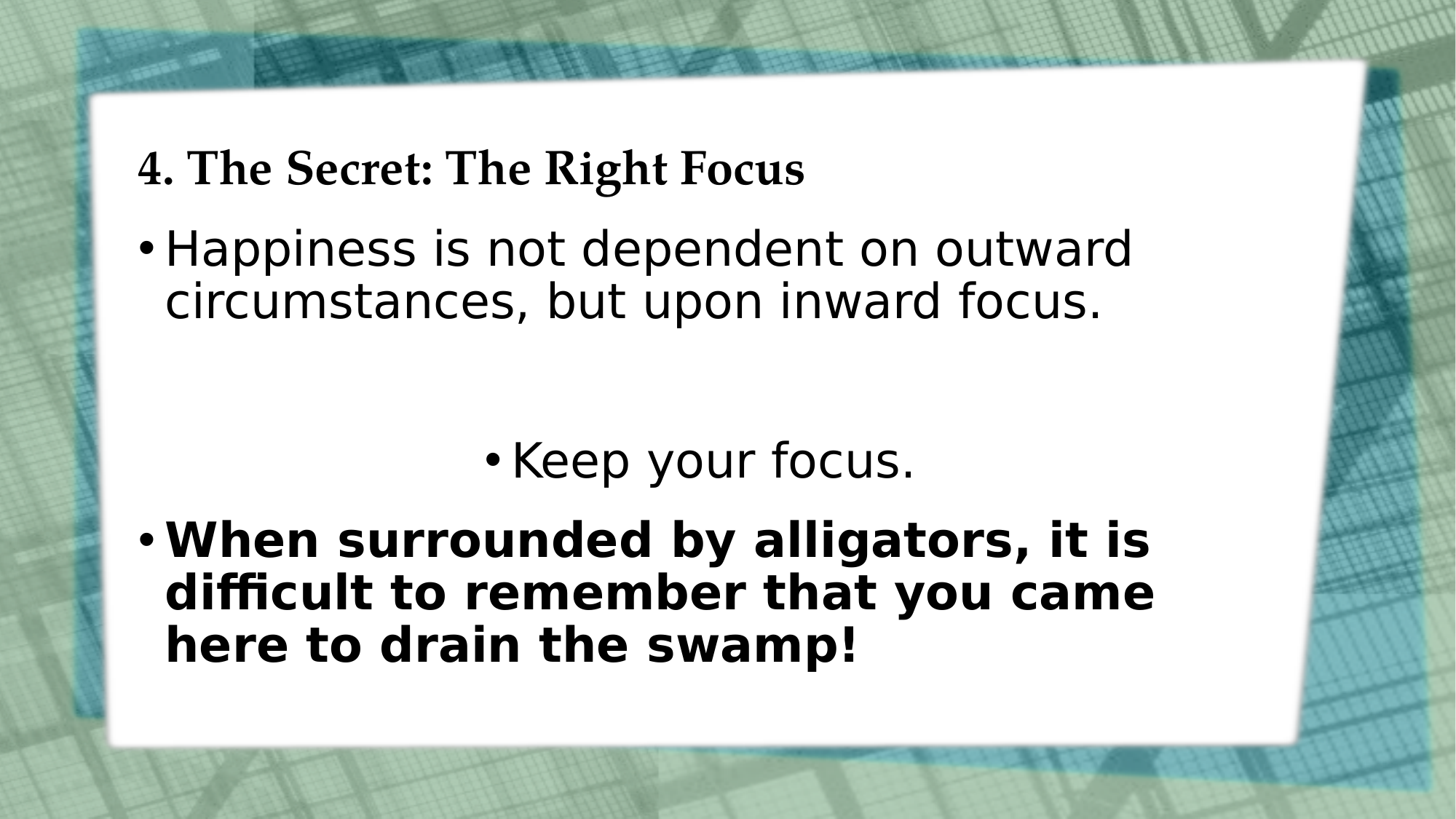

# 4. The Secret: The Right Focus
Happiness is not dependent on outward circumstances, but upon inward focus.

Keep your focus.
When surrounded by alligators, it is difficult to remember that you came here to drain the swamp!